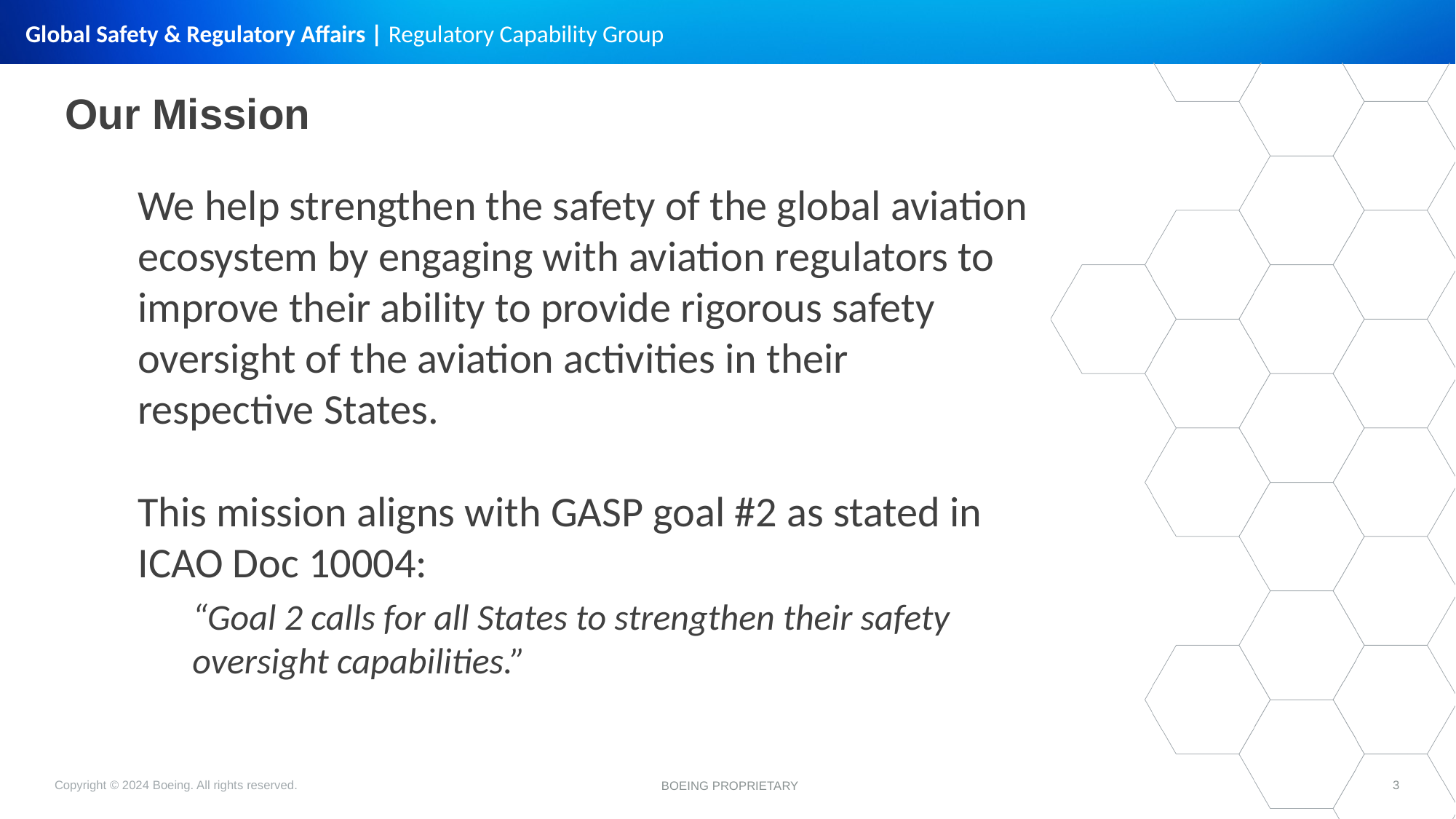

Our Mission
We help strengthen the safety of the global aviation ecosystem by engaging with aviation regulators to improve their ability to provide rigorous safety oversight of the aviation activities in their respective States.
This mission aligns with GASP goal #2 as stated in ICAO Doc 10004:
“Goal 2 calls for all States to strengthen their safety oversight capabilities.”